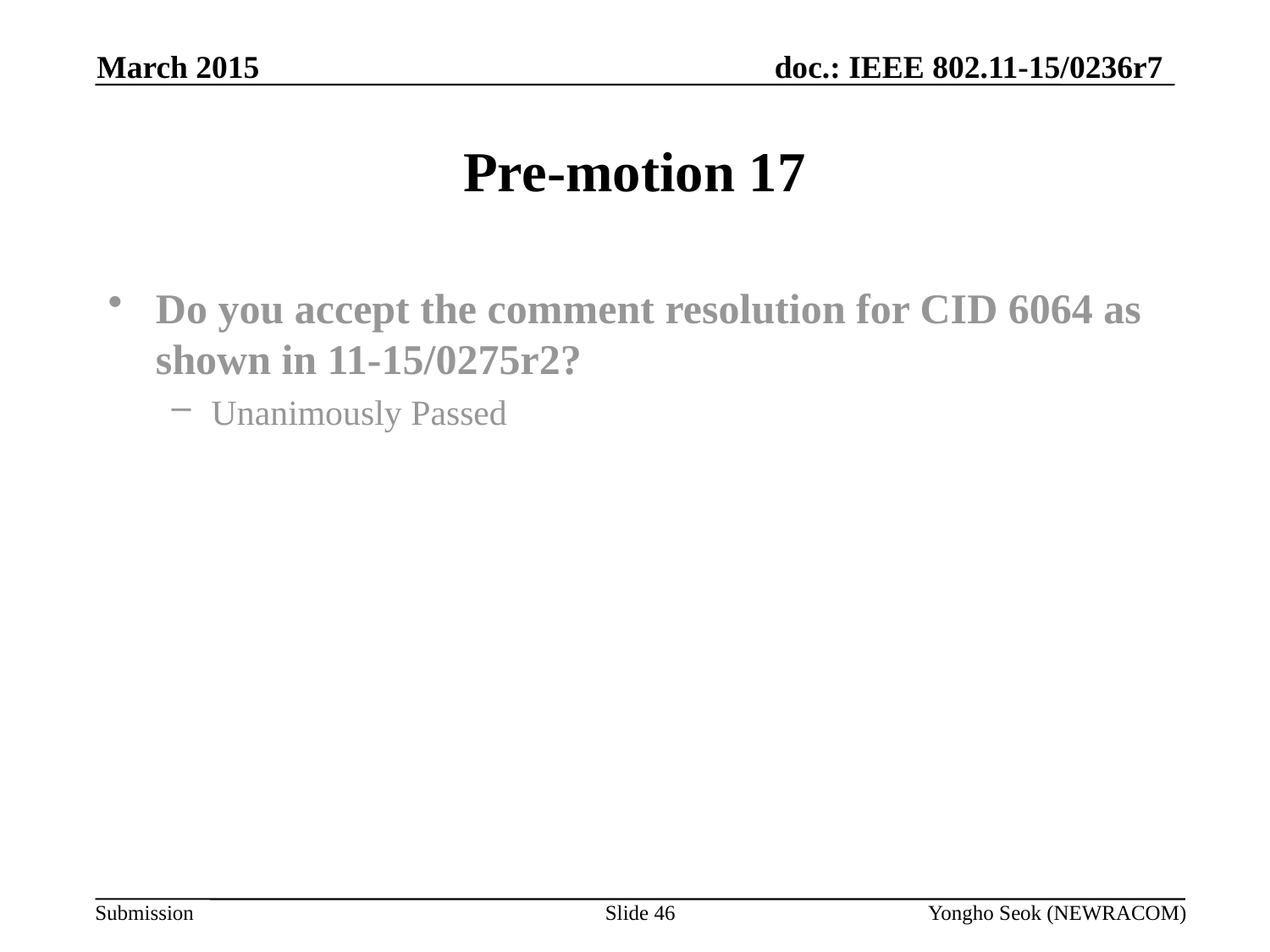

March 2015
# Pre-motion 17
Do you accept the comment resolution for CID 6064 as shown in 11-15/0275r2?
Unanimously Passed

Slide 46
Yongho Seok (NEWRACOM)